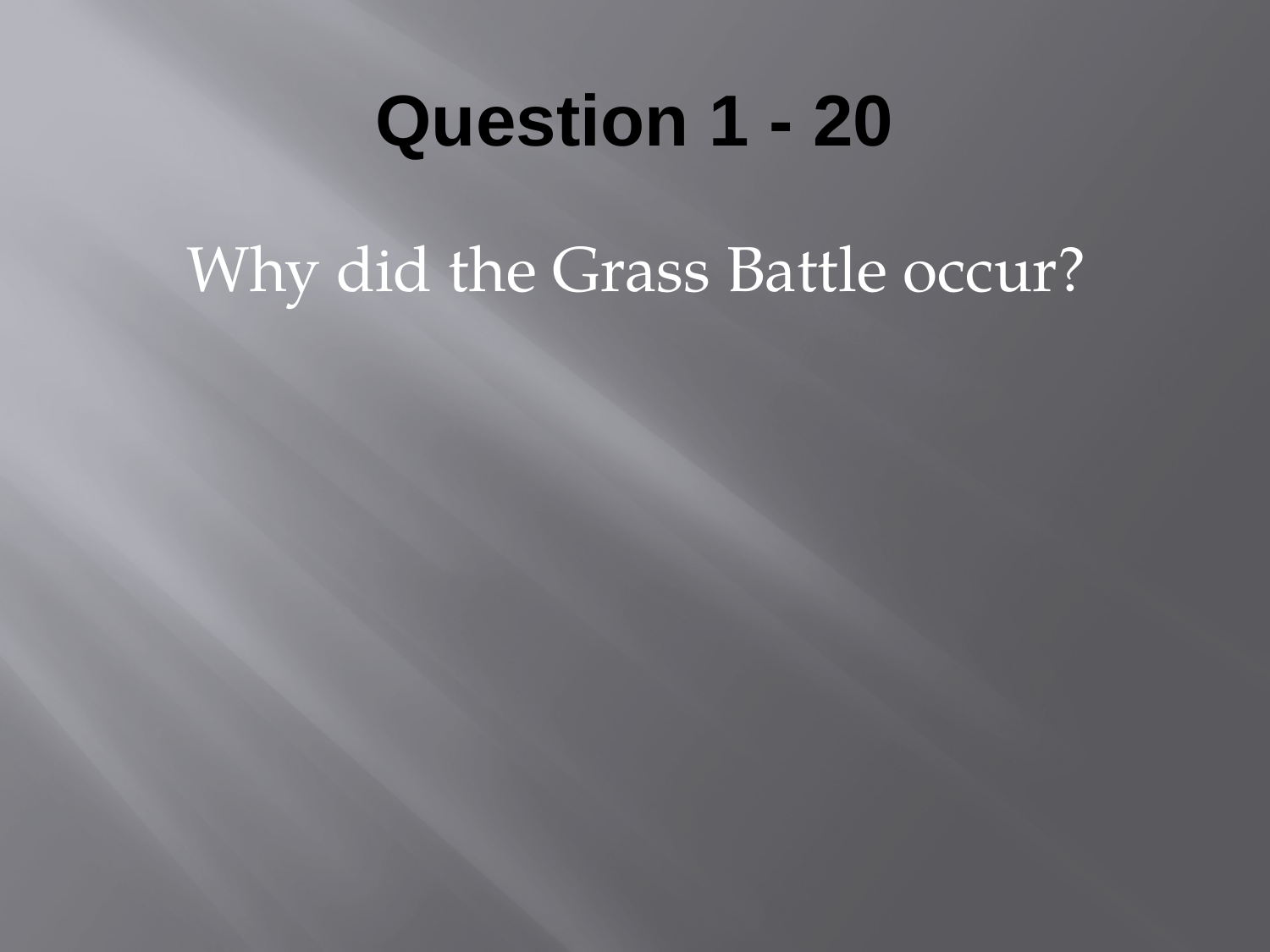

# Question 1 - 20
Why did the Grass Battle occur?